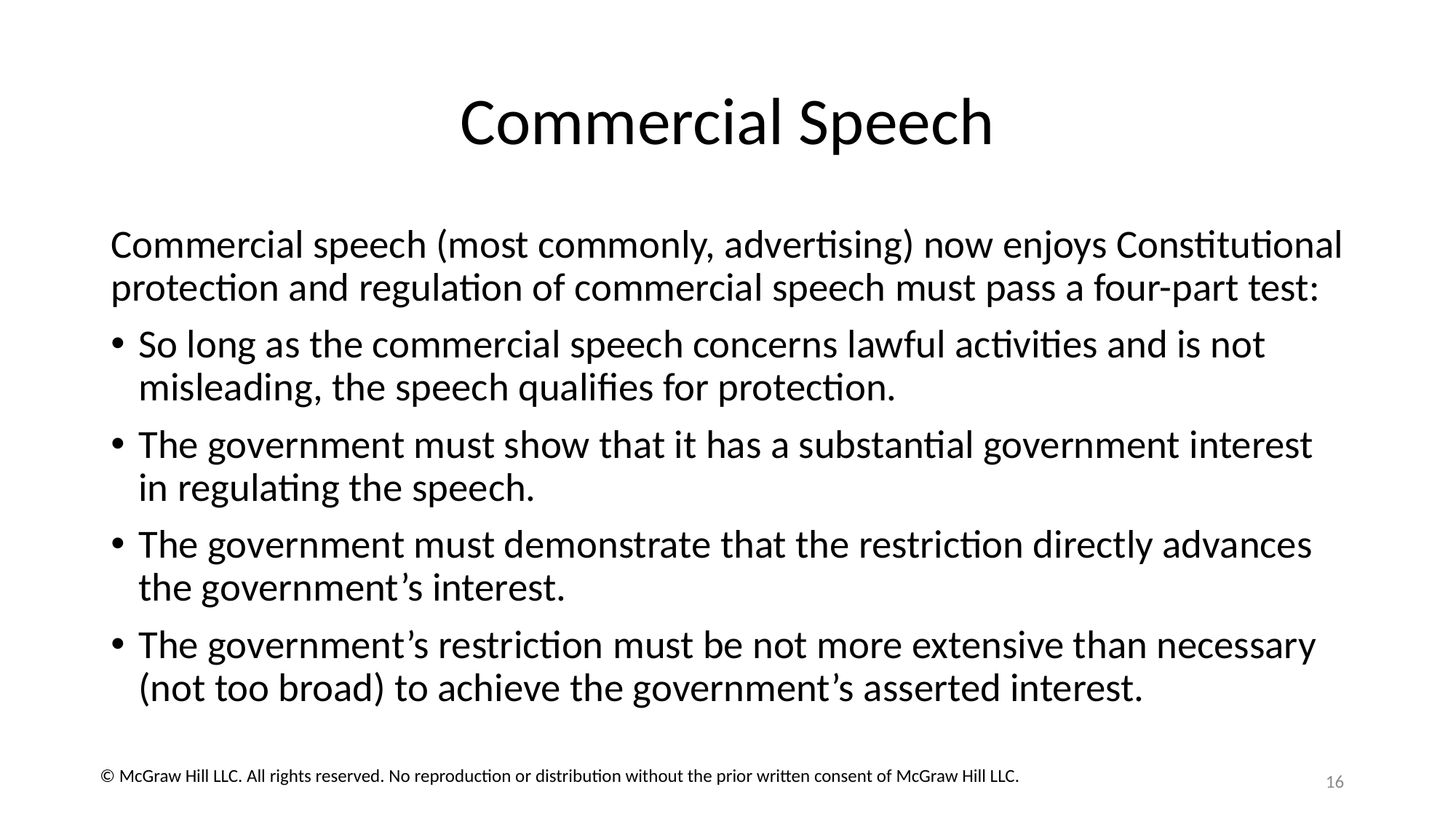

# Commercial Speech
Commercial speech (most commonly, advertising) now enjoys Constitutional protection and regulation of commercial speech must pass a four-part test:
So long as the commercial speech concerns lawful activities and is not misleading, the speech qualifies for protection.
The government must show that it has a substantial government interest in regulating the speech.
The government must demonstrate that the restriction directly advances the government’s interest.
The government’s restriction must be not more extensive than necessary (not too broad) to achieve the government’s asserted interest.
16